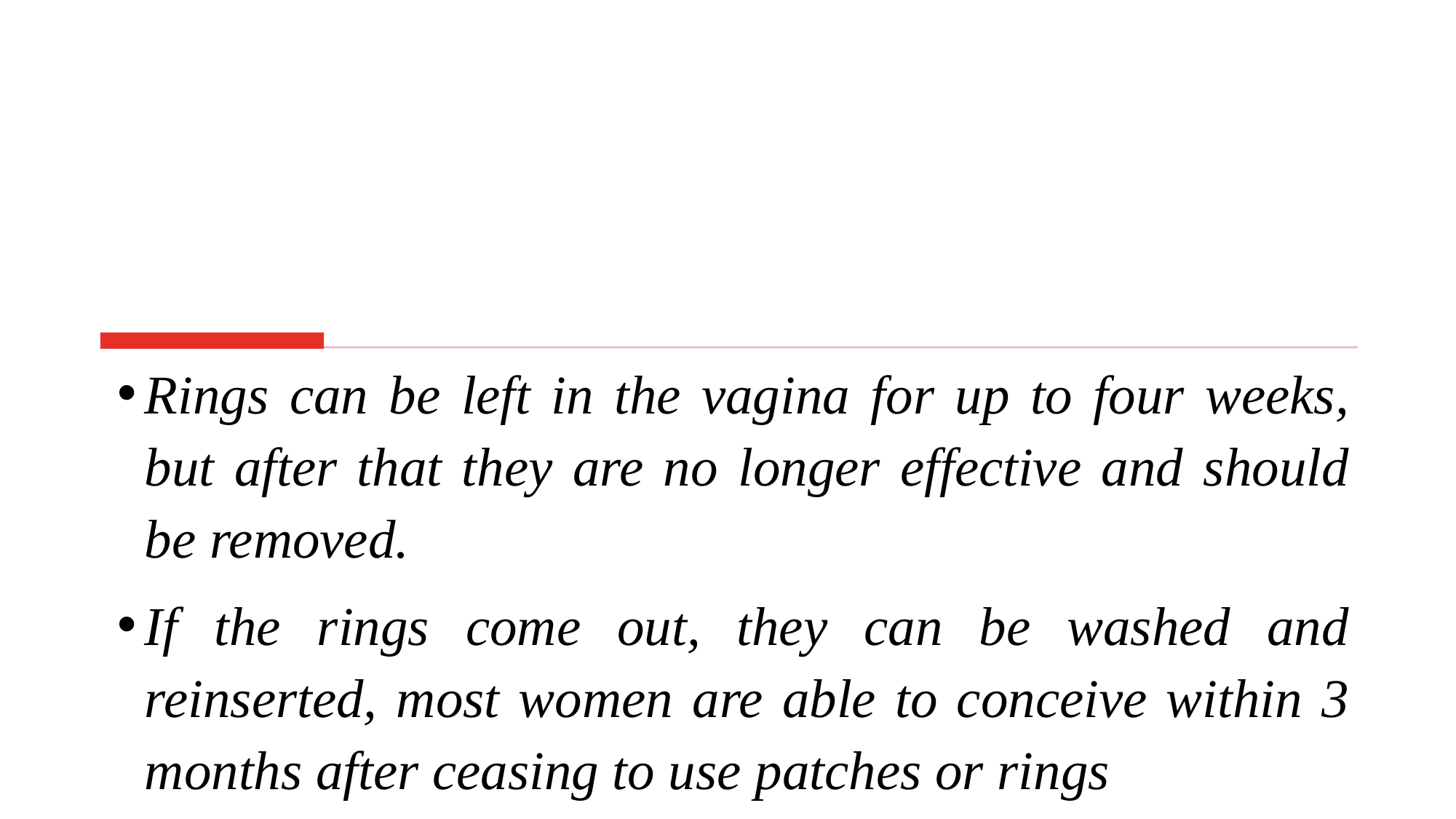

Rings can be left in the vagina for up to four weeks, but after that they are no longer effective and should be removed.
If the rings come out, they can be washed and reinserted, most women are able to conceive within 3 months after ceasing to use patches or rings